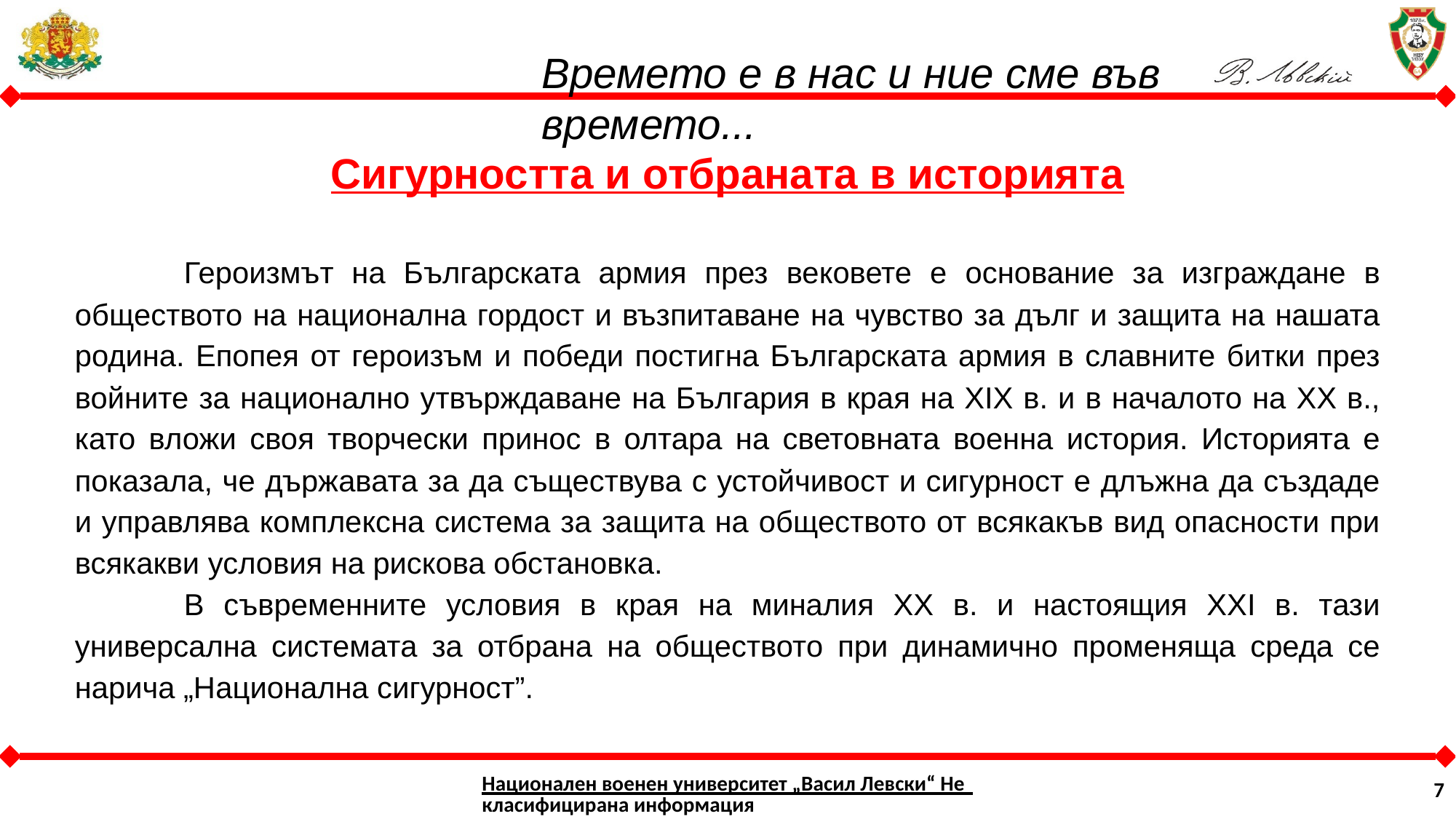

Сигурността и отбраната в историята

	Героизмът на Българската армия през вековете е основание за изграждане в обществото на национална гордост и възпитаване на чувство за дълг и защита на нашата родина. Епопея от героизъм и победи постигна Българската армия в славните битки през войните за национално утвърждаване на България в края на XIX в. и в началото на XX в., като вложи своя творчески принос в олтара на световната военна история. Историята е показала, че държавата за да съществува с устойчивост и сигурност е длъжна да създаде и управлява комплексна система за защита на обществото от всякакъв вид опасности при всякакви условия на рискова обстановка.
	В съвременните условия в края на миналия XX в. и настоящия XXI в. тази универсална системата за отбрана на обществото при динамично променяща среда се нарича „Национална сигурност”.

Национален военен университет „Васил Левски“ Некласифицирана информация
7